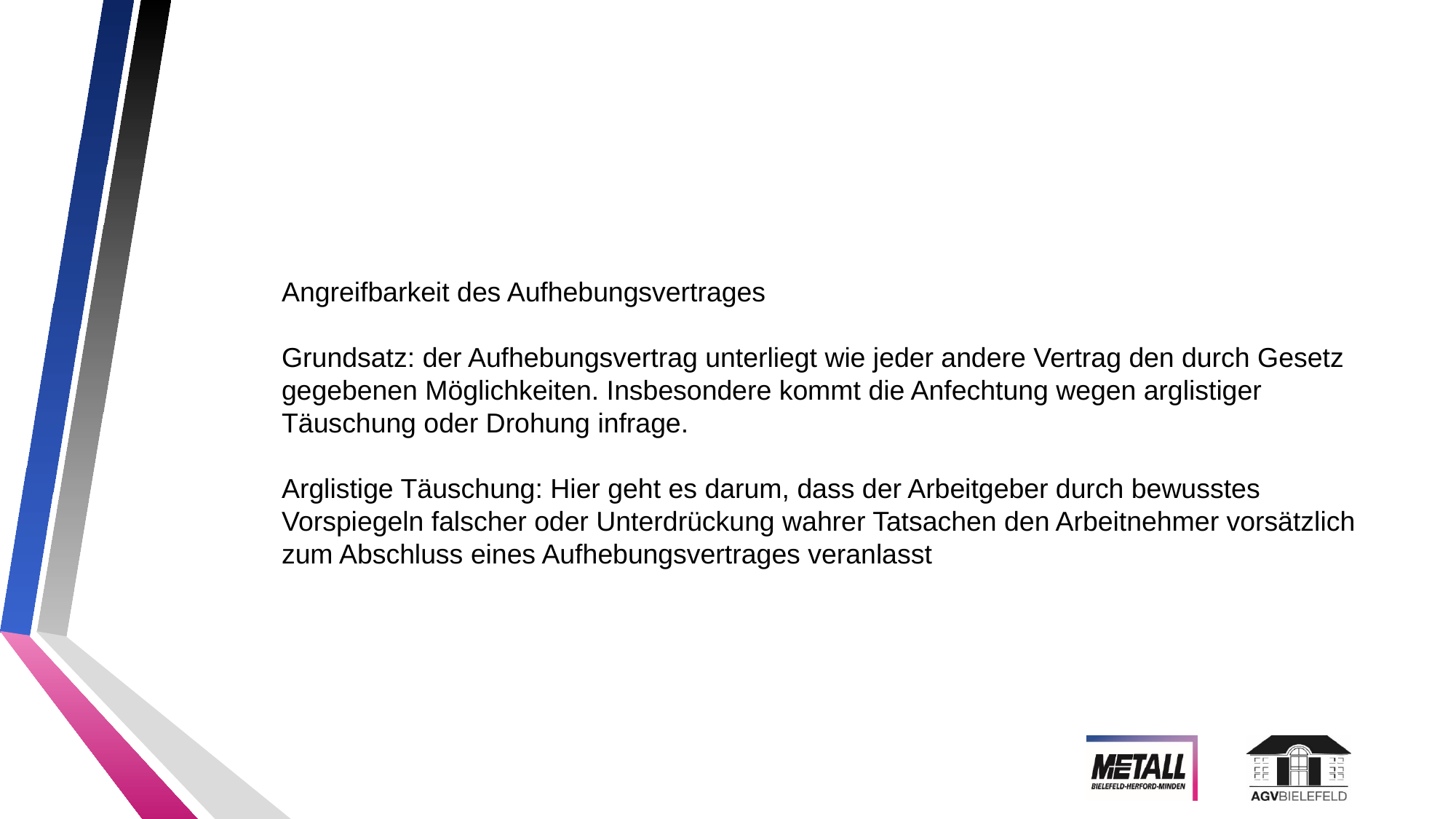

Angreifbarkeit des Aufhebungsvertrages

Grundsatz: der Aufhebungsvertrag unterliegt wie jeder andere Vertrag den durch Gesetz gegebenen Möglichkeiten. Insbesondere kommt die Anfechtung wegen arglistiger Täuschung oder Drohung infrage.

Arglistige Täuschung: Hier geht es darum, dass der Arbeitgeber durch bewusstes Vorspiegeln falscher oder Unterdrückung wahrer Tatsachen den Arbeitnehmer vorsätzlich zum Abschluss eines Aufhebungsvertrages veranlasst